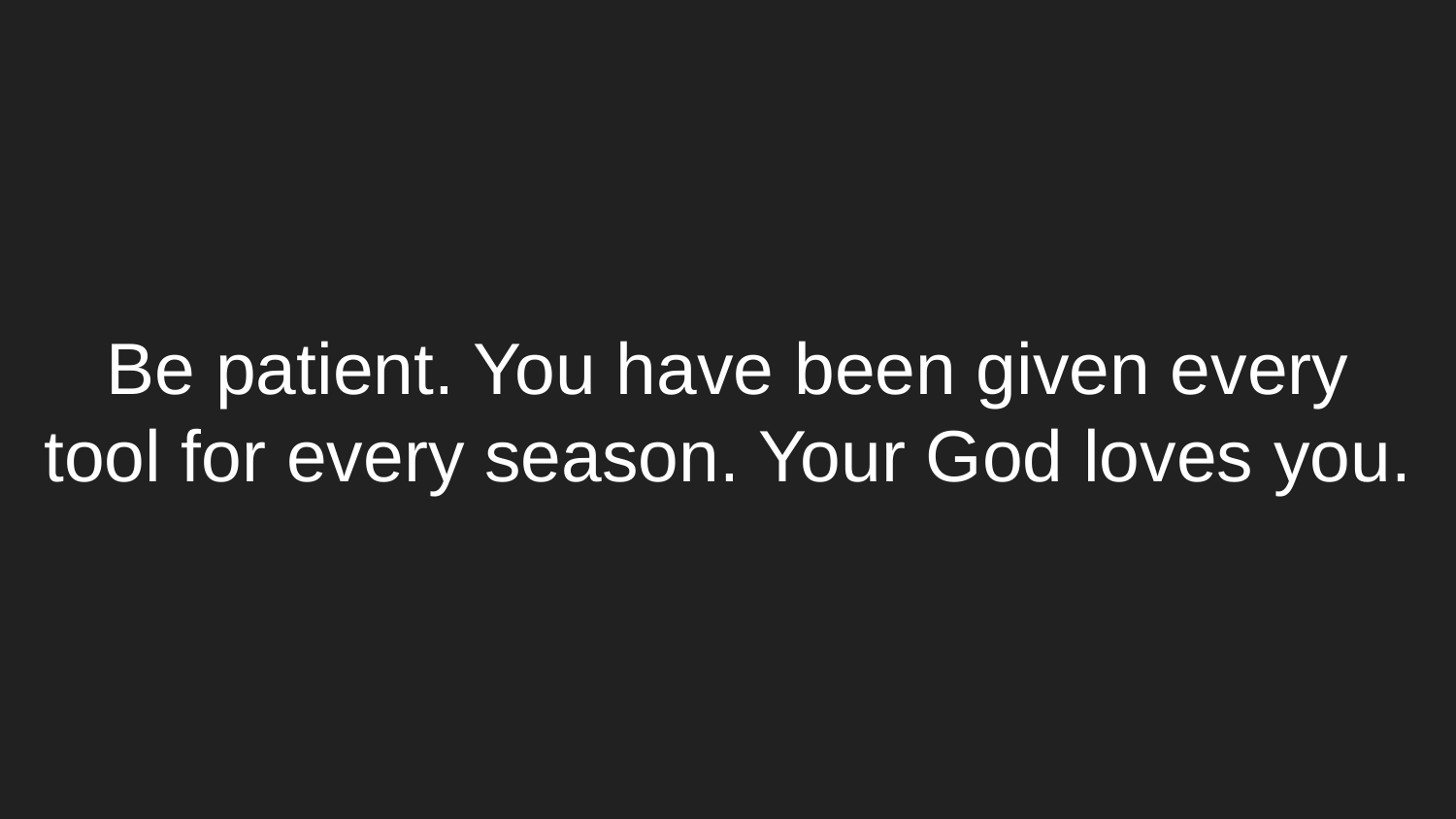

# Be patient. You have been given every tool for every season. Your God loves you.